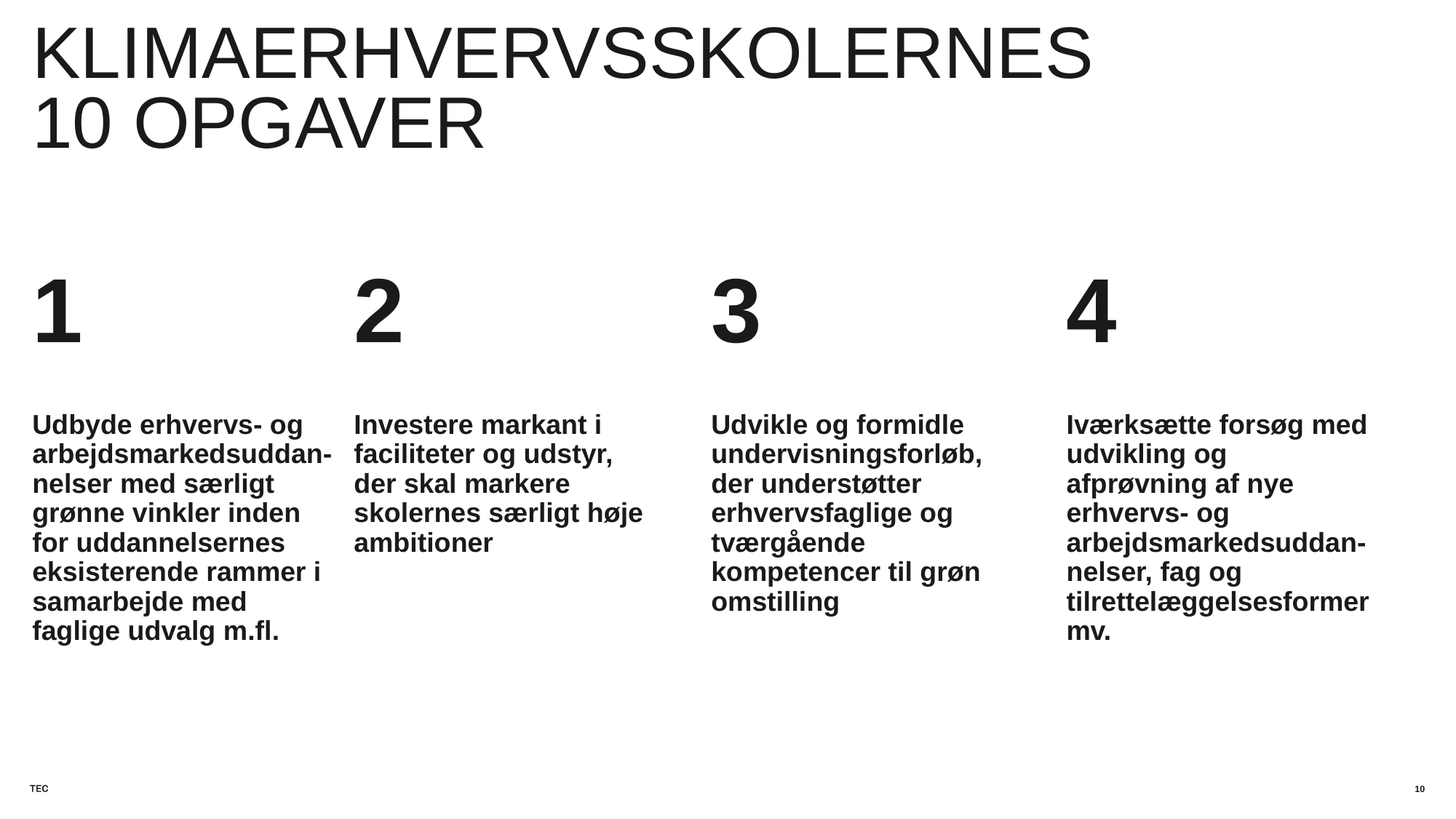

# Klimaerhvervsskolernes 10 opgaver
1
2
3
4
Udbyde erhvervs- og arbejdsmarkedsuddan-nelser med særligt grønne vinkler inden for uddannelsernes eksisterende rammer i samarbejde med faglige udvalg m.fl.
Investere markant i faciliteter og udstyr, der skal markere skolernes særligt høje ambitioner
Udvikle og formidle undervisningsforløb, der understøtter erhvervsfaglige og tværgående kompetencer til grøn omstilling
Iværksætte forsøg med udvikling og afprøvning af nye erhvervs- og arbejdsmarkedsuddan-nelser, fag og tilrettelæggelsesformer mv.
10